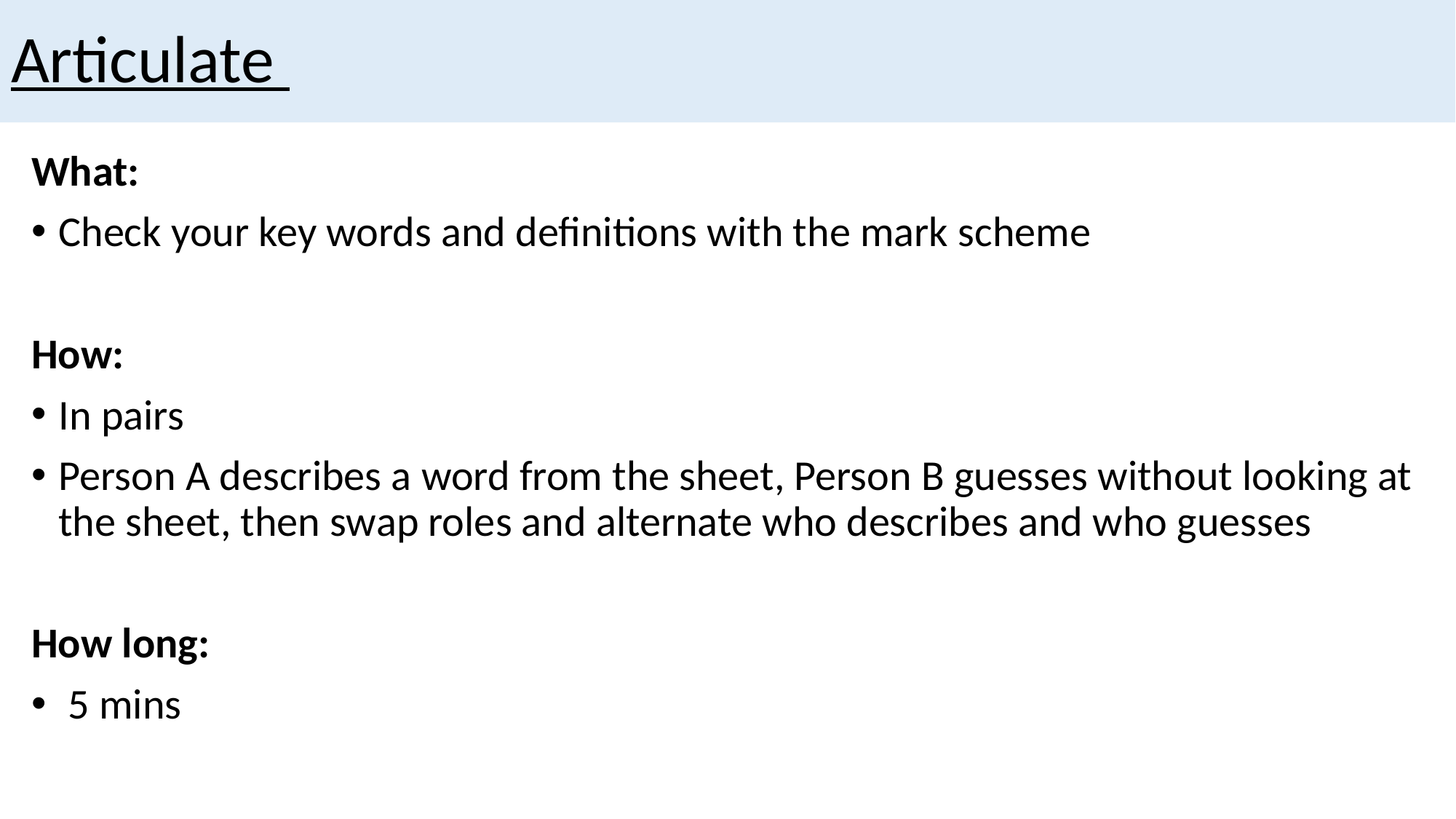

# Articulate
What:
Check your key words and definitions with the mark scheme

How:
In pairs
Person A describes a word from the sheet, Person B guesses without looking at the sheet, then swap roles and alternate who describes and who guesses

How long:
 5 mins